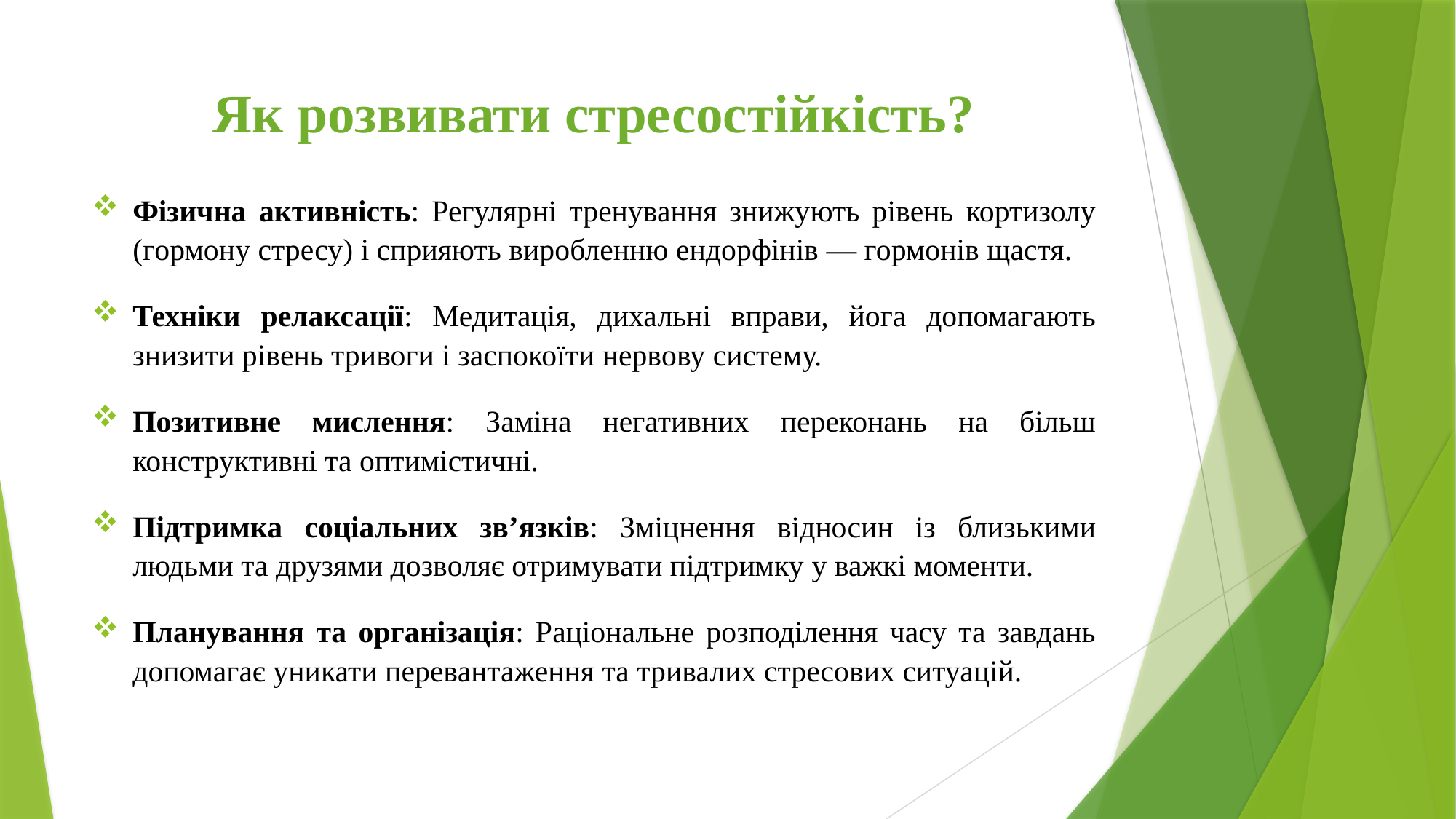

# Як розвивати стресостійкість?
Фізична активність: Регулярні тренування знижують рівень кортизолу (гормону стресу) і сприяють виробленню ендорфінів — гормонів щастя.
Техніки релаксації: Медитація, дихальні вправи, йога допомагають знизити рівень тривоги і заспокоїти нервову систему.
Позитивне мислення: Заміна негативних переконань на більш конструктивні та оптимістичні.
Підтримка соціальних зв’язків: Зміцнення відносин із близькими людьми та друзями дозволяє отримувати підтримку у важкі моменти.
Планування та організація: Раціональне розподілення часу та завдань допомагає уникати перевантаження та тривалих стресових ситуацій.